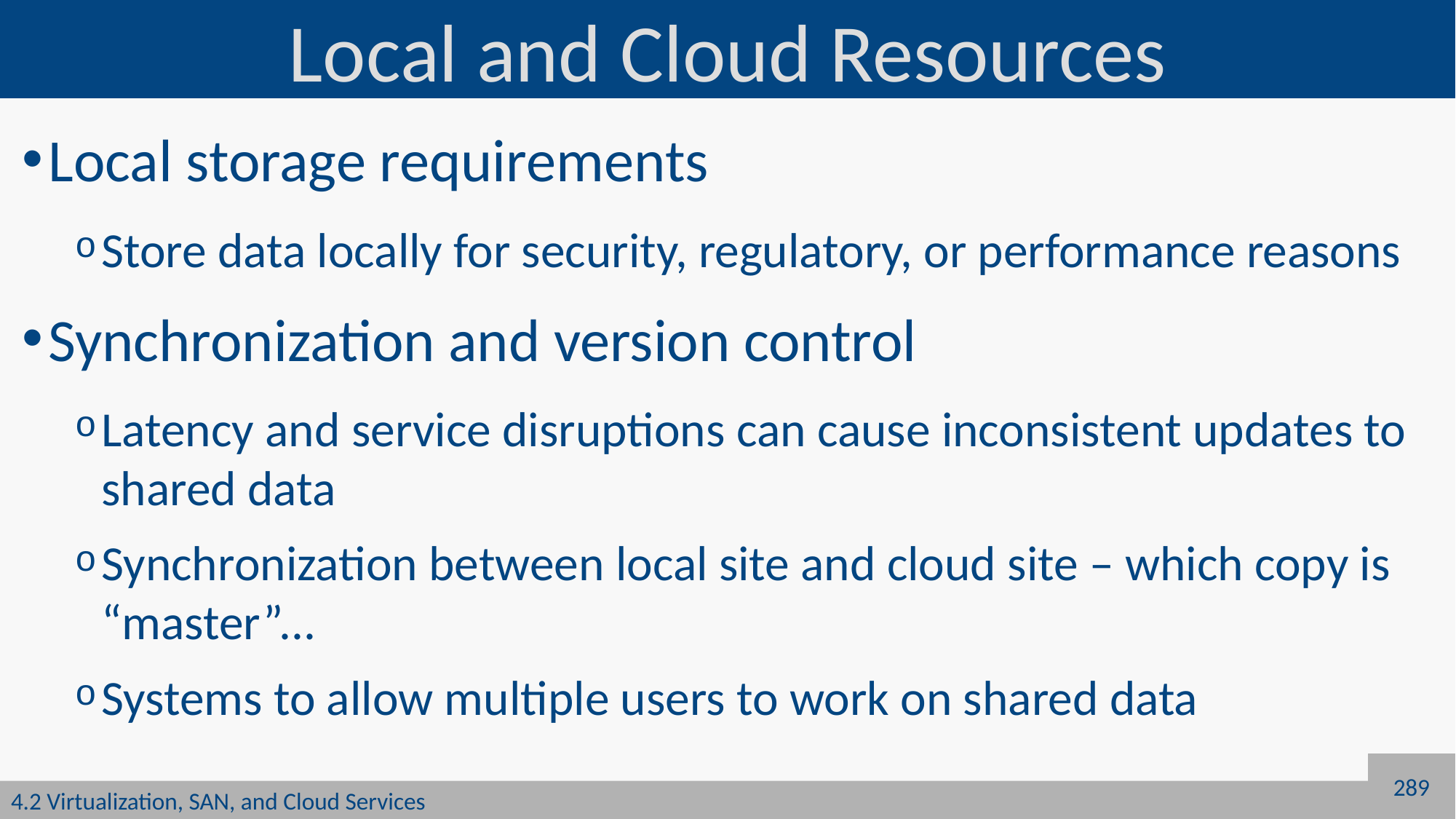

# Local and Cloud Resources
Local storage requirements
Store data locally for security, regulatory, or performance reasons
Synchronization and version control
Latency and service disruptions can cause inconsistent updates to shared data
Synchronization between local site and cloud site – which copy is “master”...
Systems to allow multiple users to work on shared data

289
4.2 Virtualization, SAN, and Cloud Services